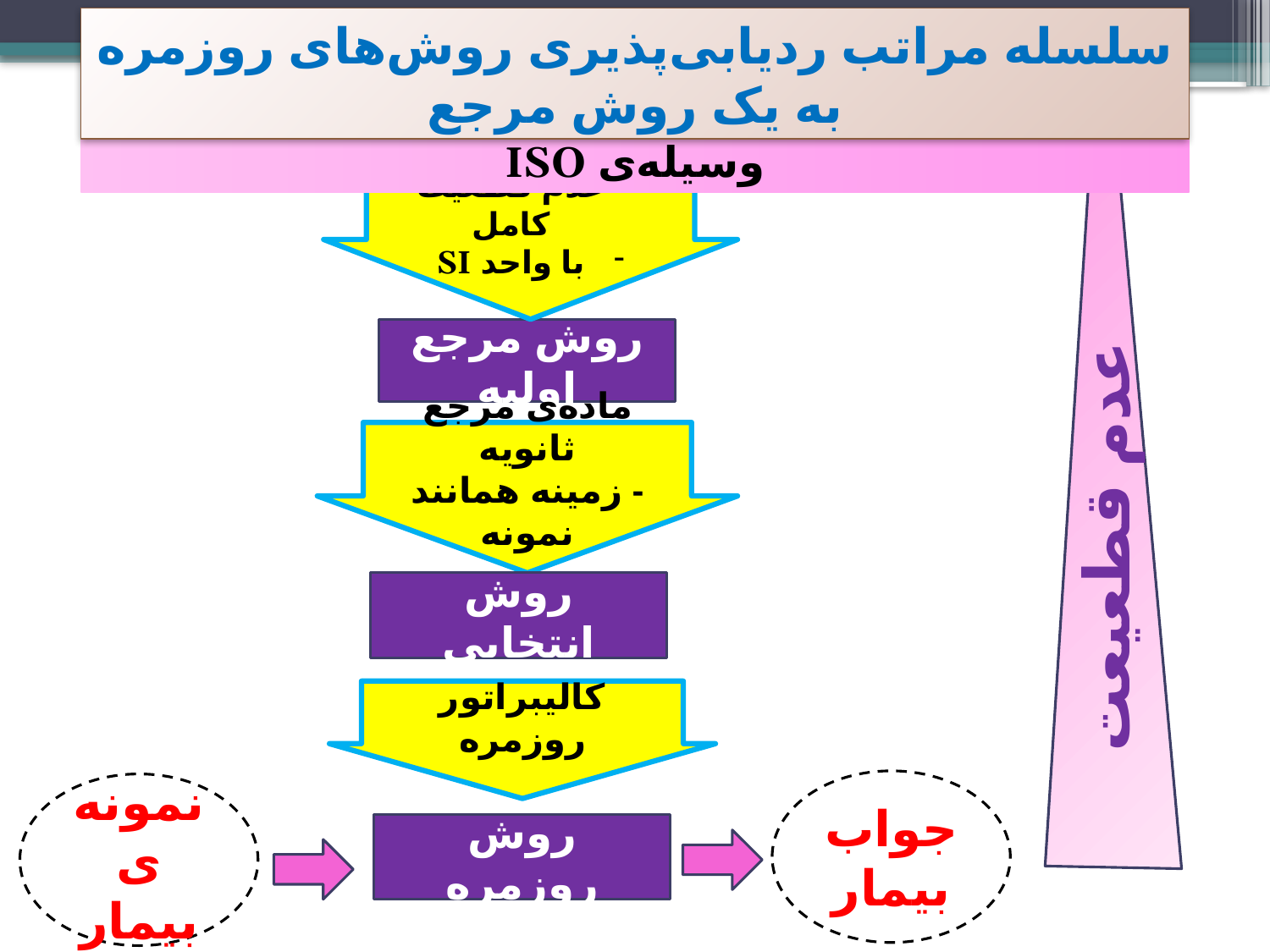

سلسله مراتب ردیابی‌پذیری روش‌های روزمره به یک روش مرجع
پیشنهاد Tietz در 1977؛ پذیرفته و ارائه شده به وسیله‌ی ISO

ماده‌ی مرجع اولیه
عدم قطعیت کامل
با واحد SI
روش مرجع اولیه
عدم قطعیعت
ماده‌ی مرجع ثانویه
- زمینه همانند نمونه
روش انتخابی
کالیبراتور روزمره
جواب بیمار
نمونه‌ی بیمار
روش روزمره